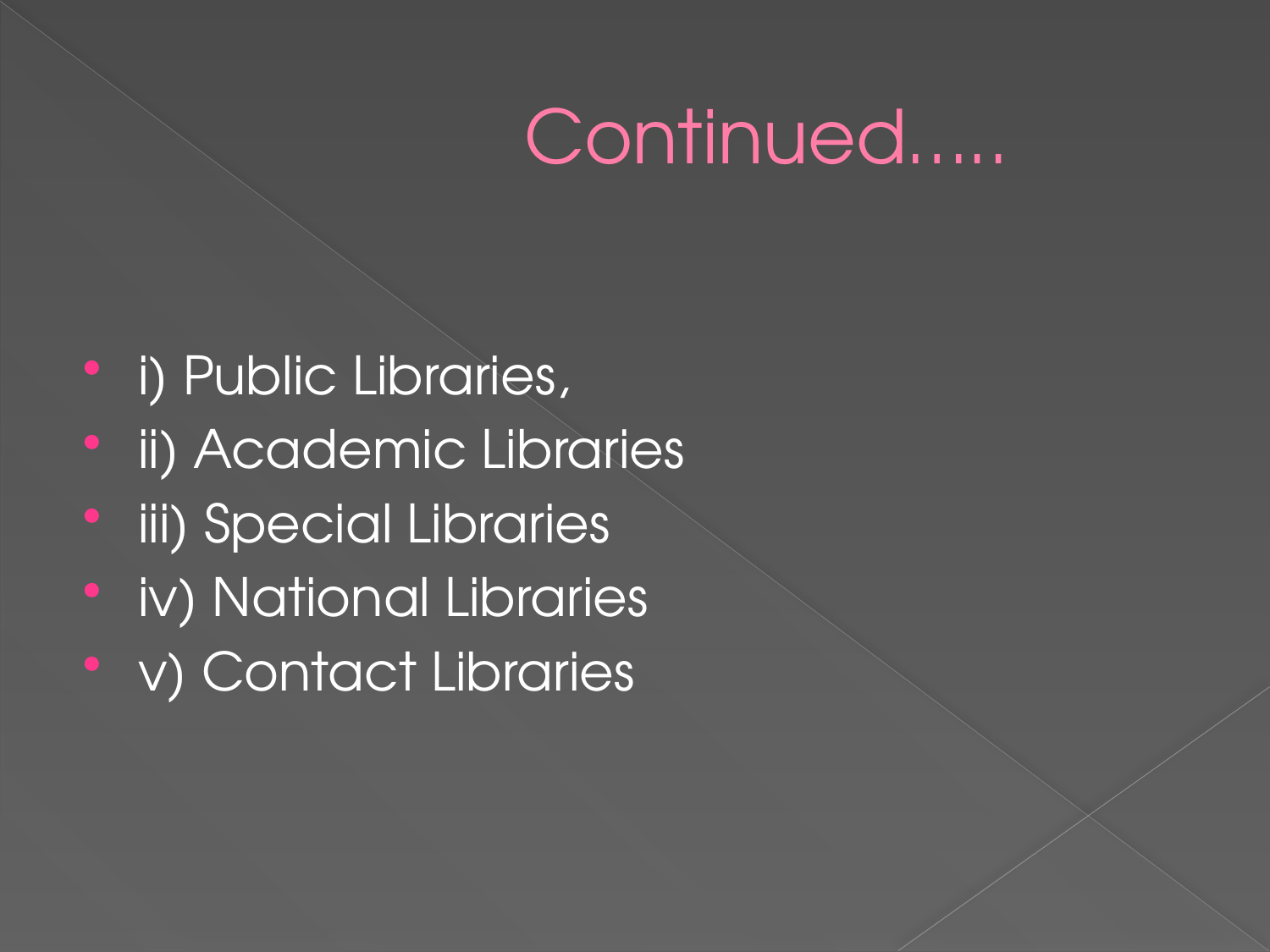

# Continued…..

i) Public Libraries,
ii) Academic Libraries
iii) Special Libraries
iv) National Libraries
v) Contact Libraries